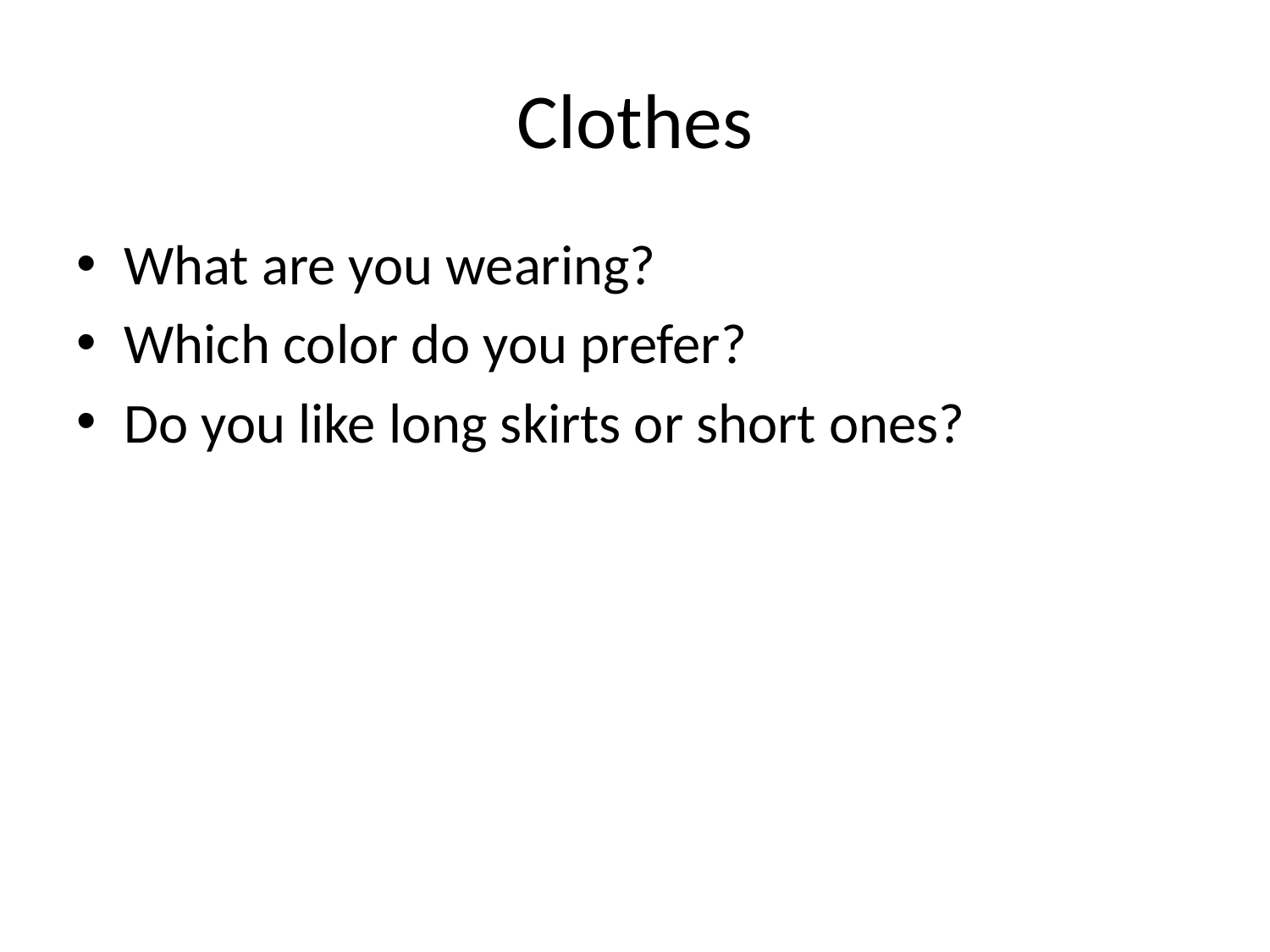

# Clothes
What are you wearing?
Which color do you prefer?
Do you like long skirts or short ones?